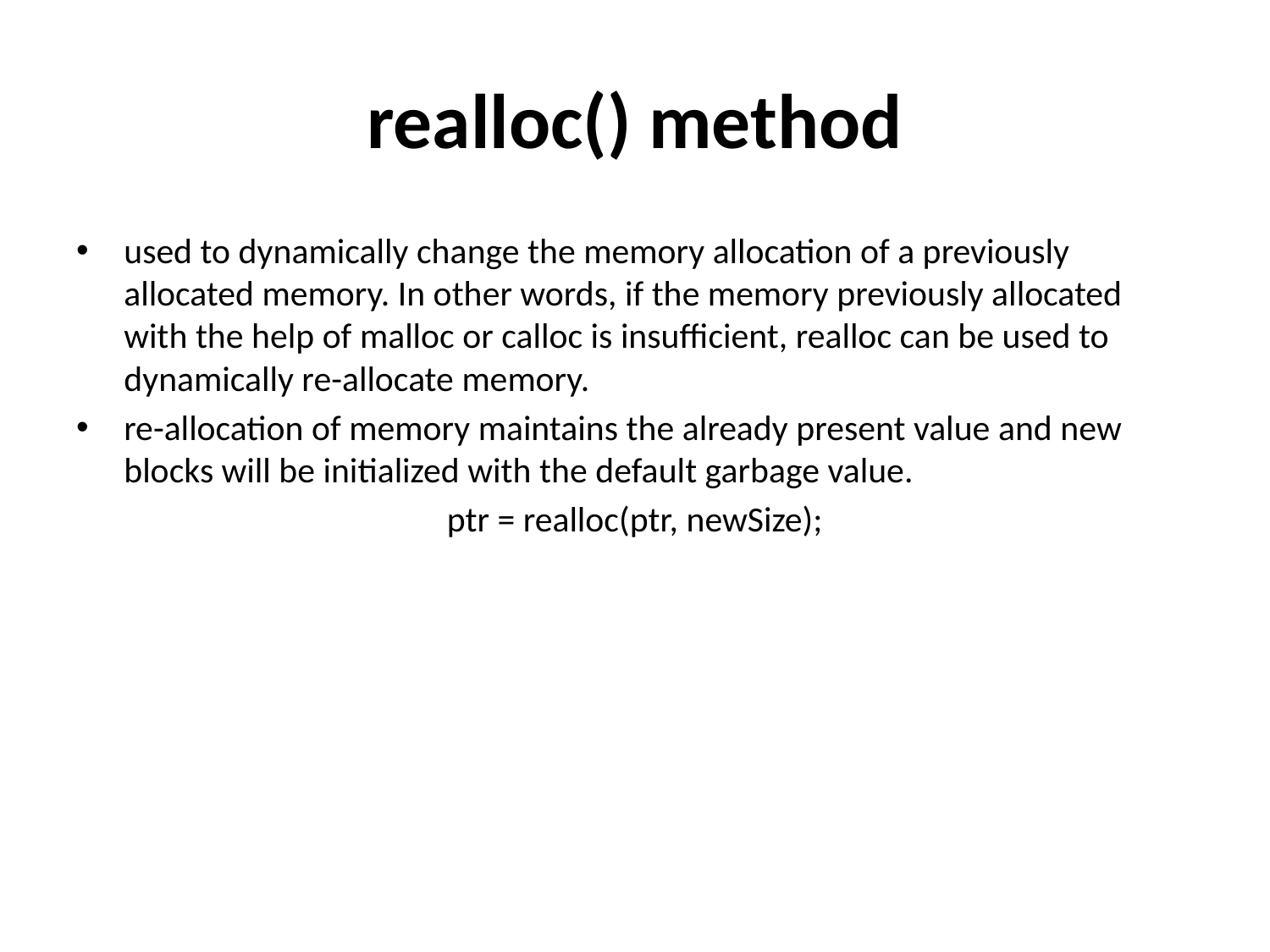

# realloc() method
used to dynamically change the memory allocation of a previously allocated memory. In other words, if the memory previously allocated with the help of malloc or calloc is insufficient, realloc can be used to dynamically re-allocate memory.
re-allocation of memory maintains the already present value and new blocks will be initialized with the default garbage value.
ptr = realloc(ptr, newSize);